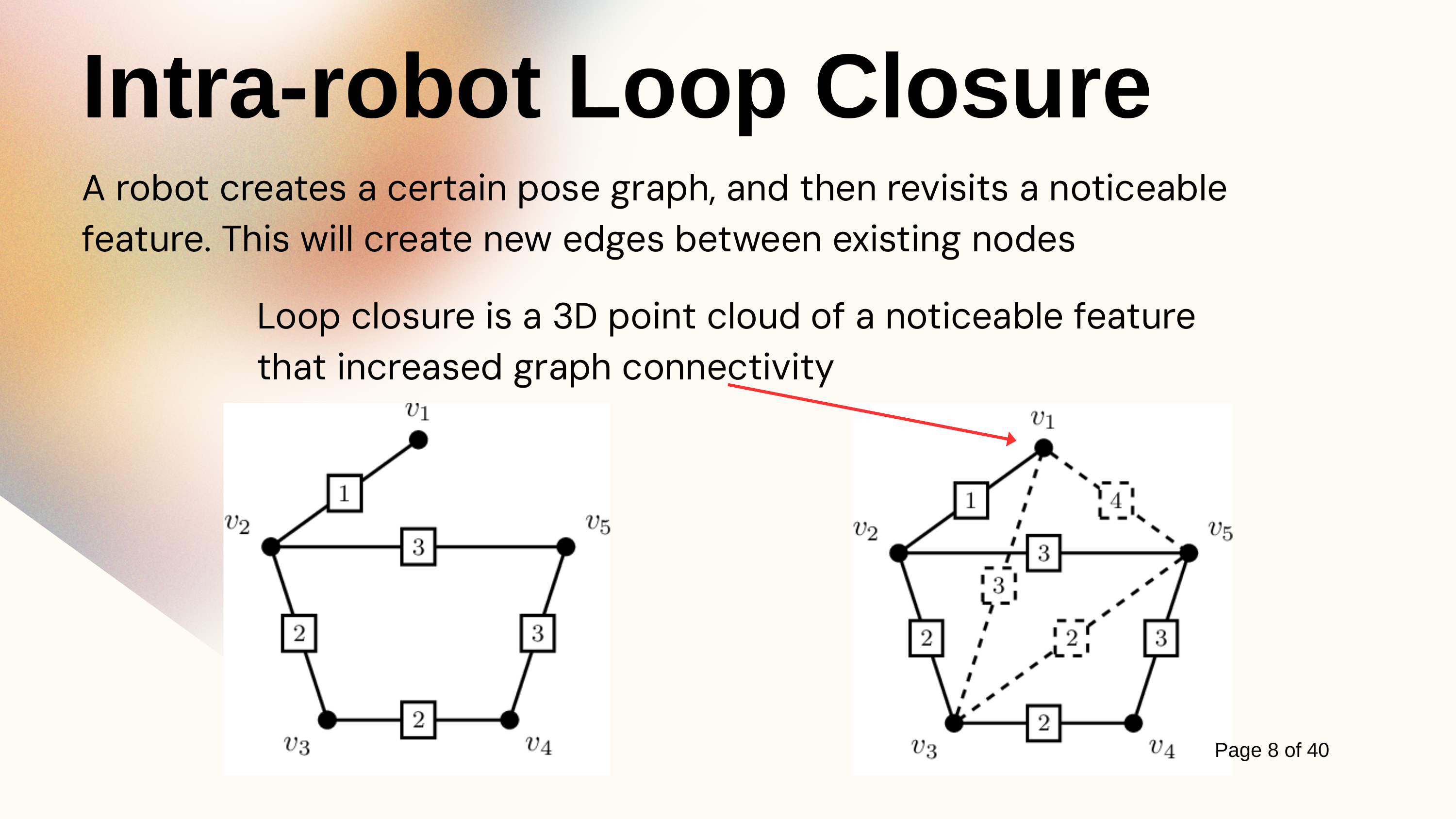

Intra-robot Loop Closure
A robot creates a certain pose graph, and then revisits a noticeable feature. This will create new edges between existing nodes
Loop closure is a 3D point cloud of a noticeable feature that increased graph connectivity

Page 8 of 40